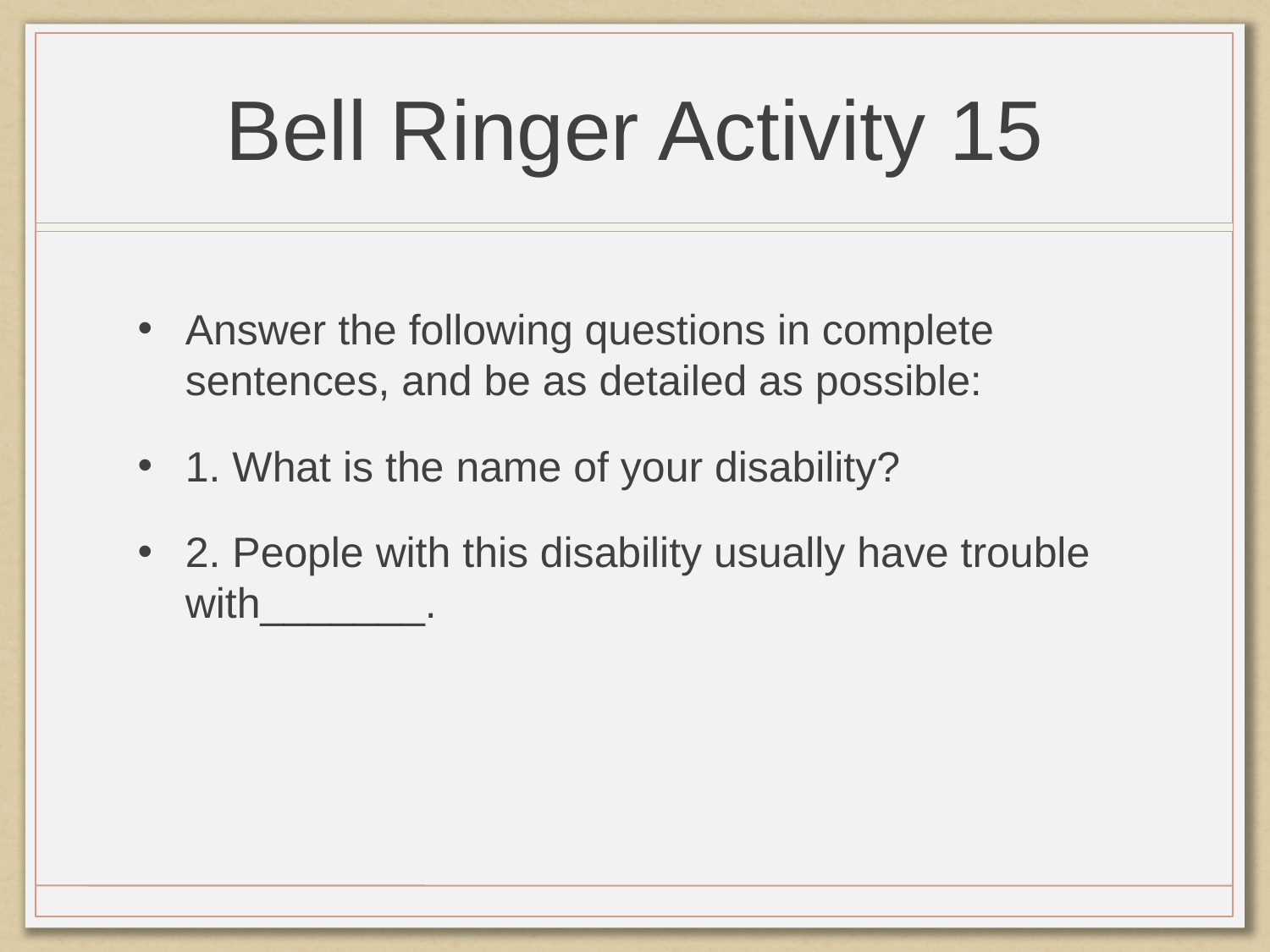

# Bell Ringer Activity 15
Answer the following questions in complete sentences, and be as detailed as possible:
1. What is the name of your disability?
2. People with this disability usually have trouble with_______.